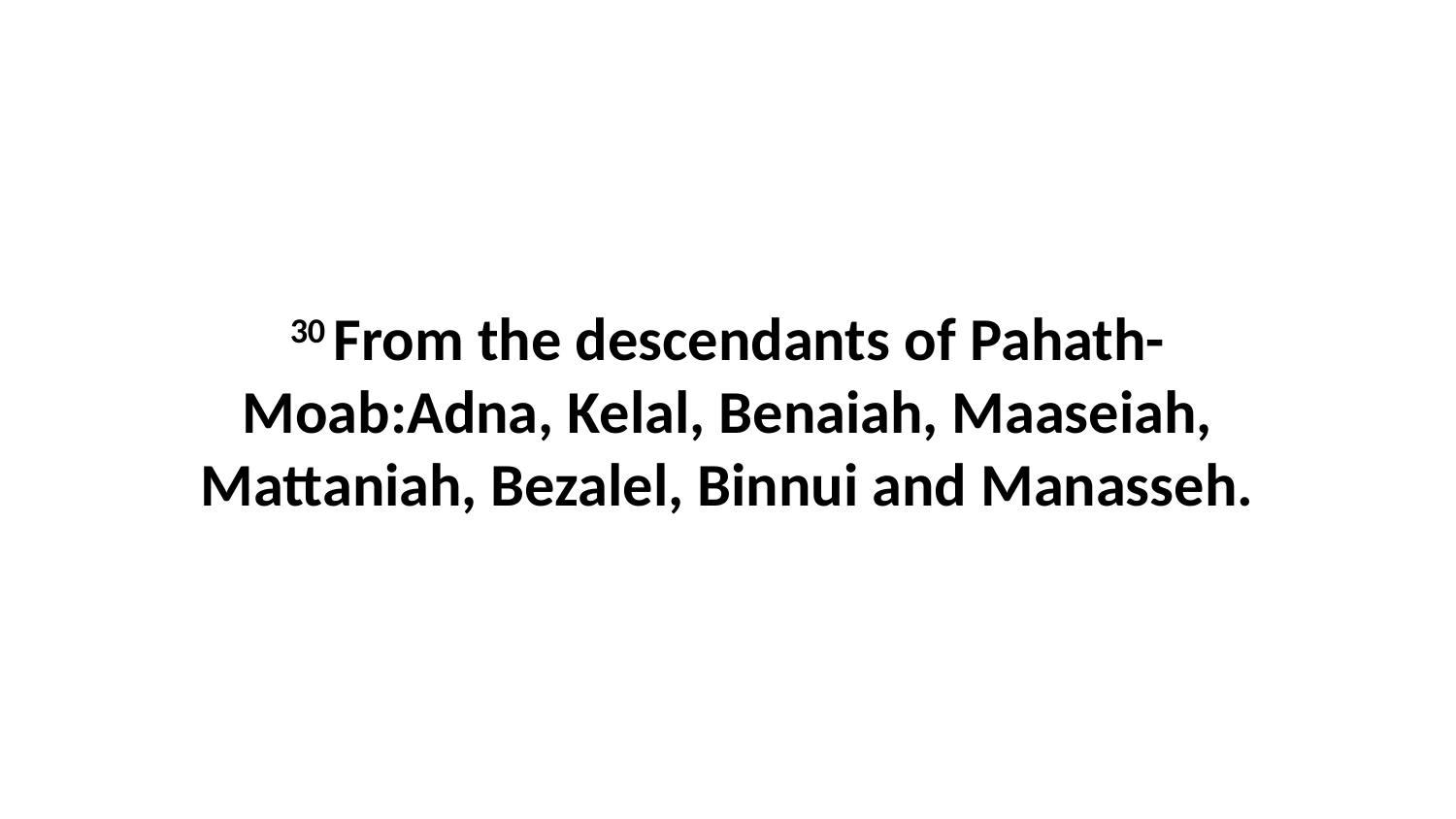

30 From the descendants of Pahath-Moab:Adna, Kelal, Benaiah, Maaseiah, Mattaniah, Bezalel, Binnui and Manasseh.